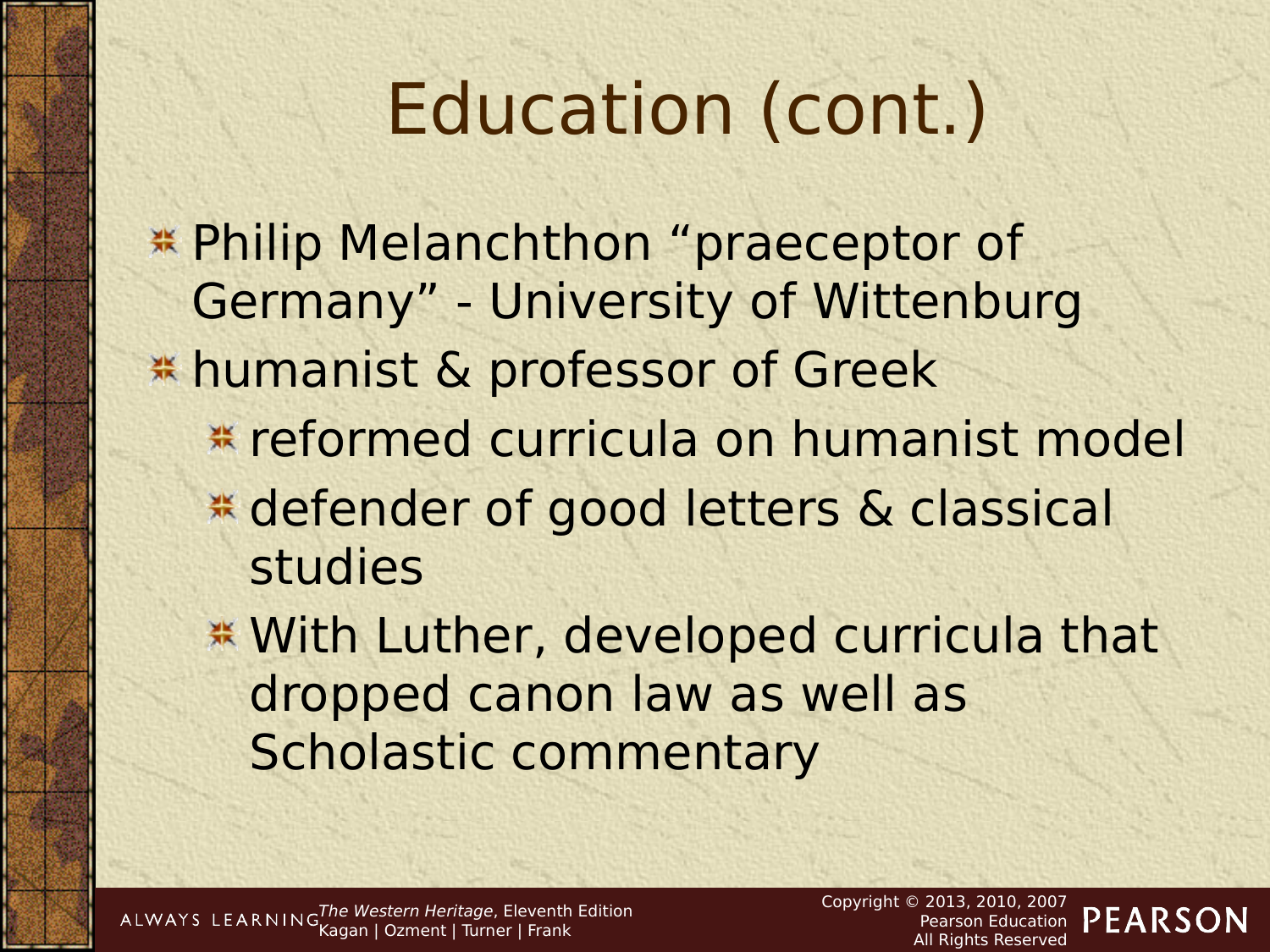

Education (cont.)
Philip Melanchthon “praeceptor of Germany” - University of Wittenburg
humanist & professor of Greek
reformed curricula on humanist model
defender of good letters & classical studies
With Luther, developed curricula that dropped canon law as well as Scholastic commentary